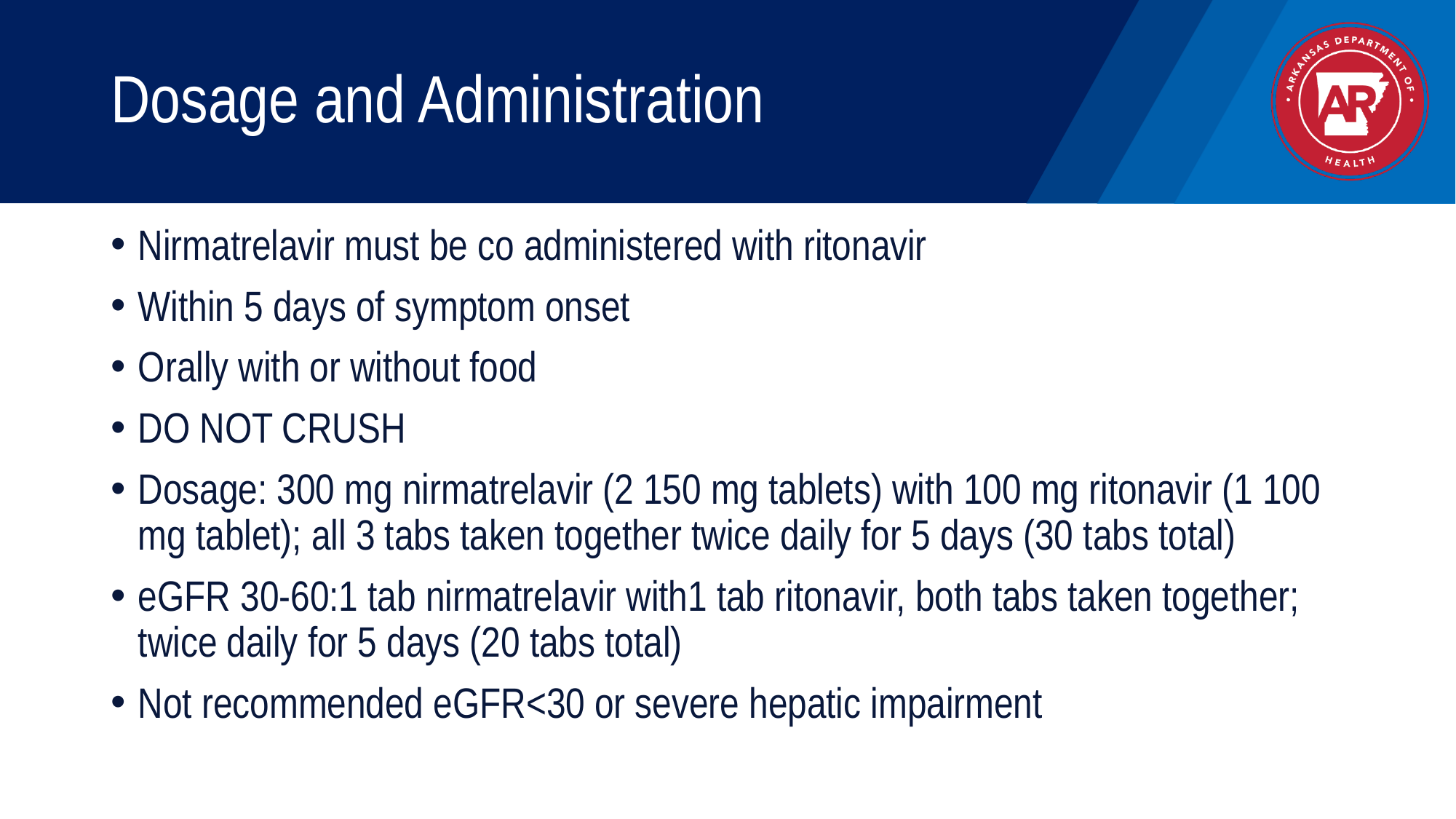

# Dosage and Administration
Nirmatrelavir must be co administered with ritonavir
Within 5 days of symptom onset
Orally with or without food
DO NOT CRUSH
Dosage: 300 mg nirmatrelavir (2 150 mg tablets) with 100 mg ritonavir (1 100 mg tablet); all 3 tabs taken together twice daily for 5 days (30 tabs total)
eGFR 30-60:1 tab nirmatrelavir with1 tab ritonavir, both tabs taken together; twice daily for 5 days (20 tabs total)
Not recommended eGFR<30 or severe hepatic impairment